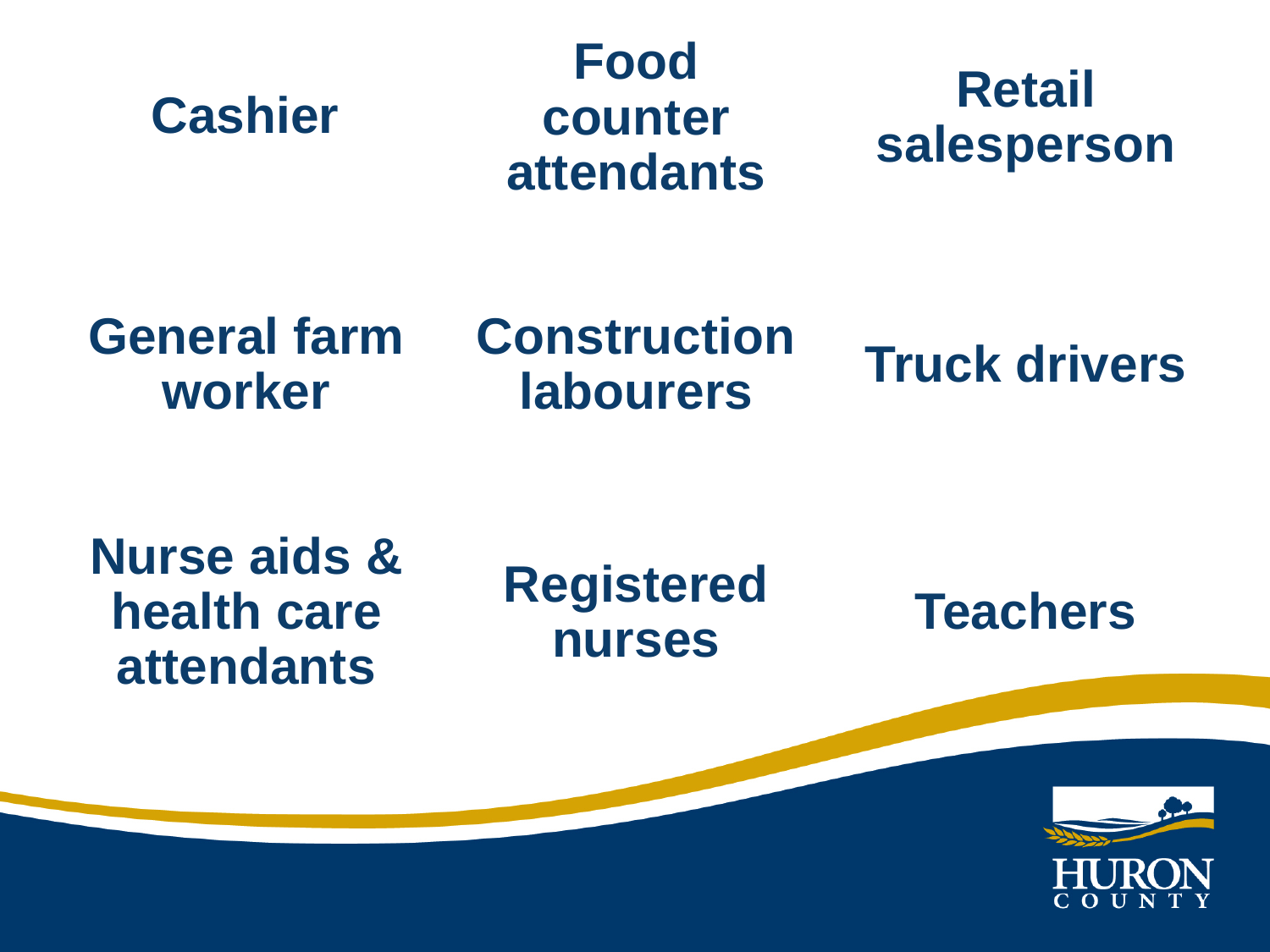

Cashier
Food counter attendants
Retail salesperson
General farm worker
Construction labourers
Truck drivers
Nurse aids & health care attendants
Registered nurses
Teachers